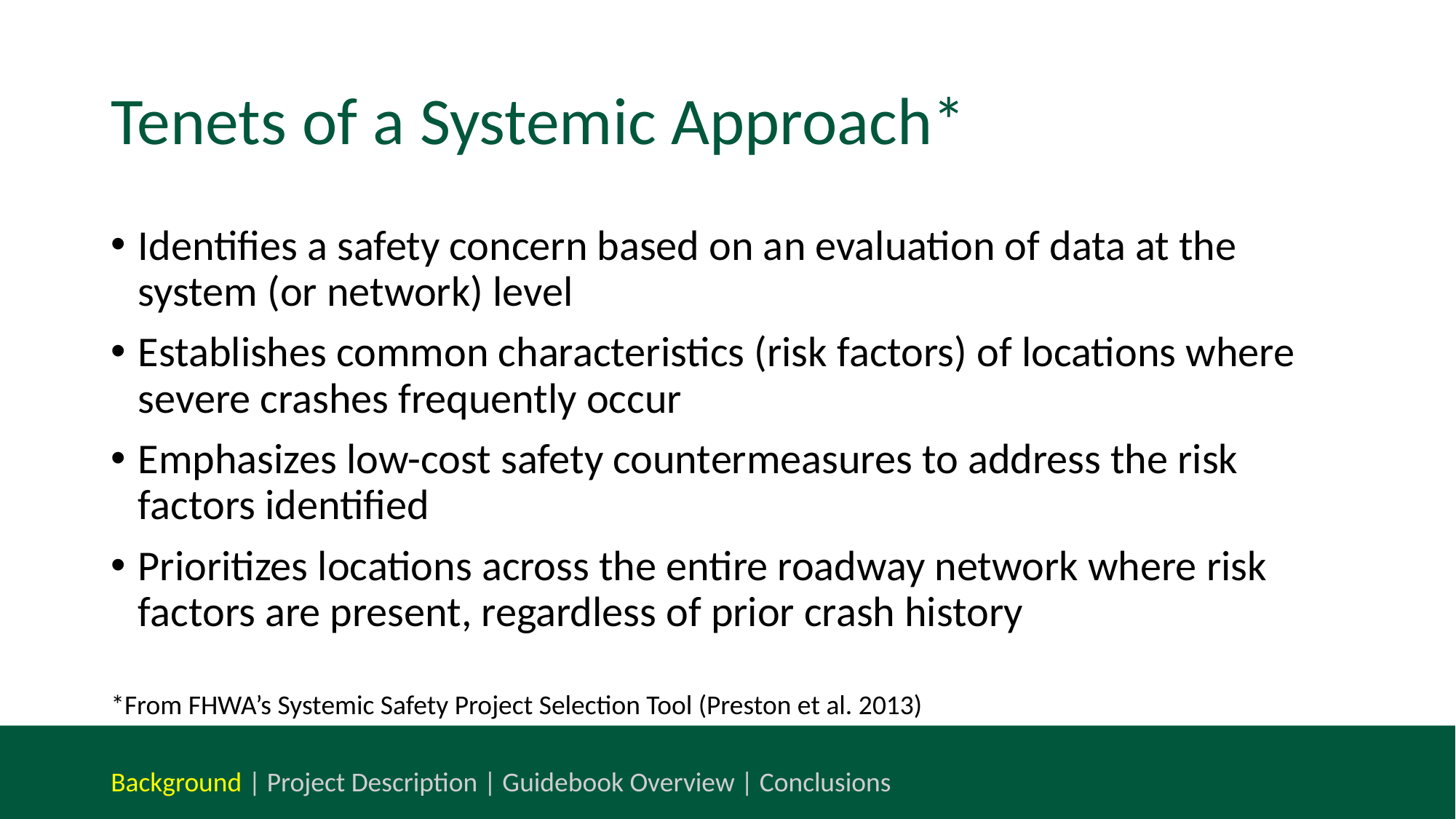

# Tenets of a Systemic Approach*
Identifies a safety concern based on an evaluation of data at the system (or network) level
Establishes common characteristics (risk factors) of locations where severe crashes frequently occur
Emphasizes low-cost safety countermeasures to address the risk factors identified
Prioritizes locations across the entire roadway network where risk factors are present, regardless of prior crash history
*From FHWA’s Systemic Safety Project Selection Tool (Preston et al. 2013)
Background | Project Description | Guidebook Overview | Conclusions